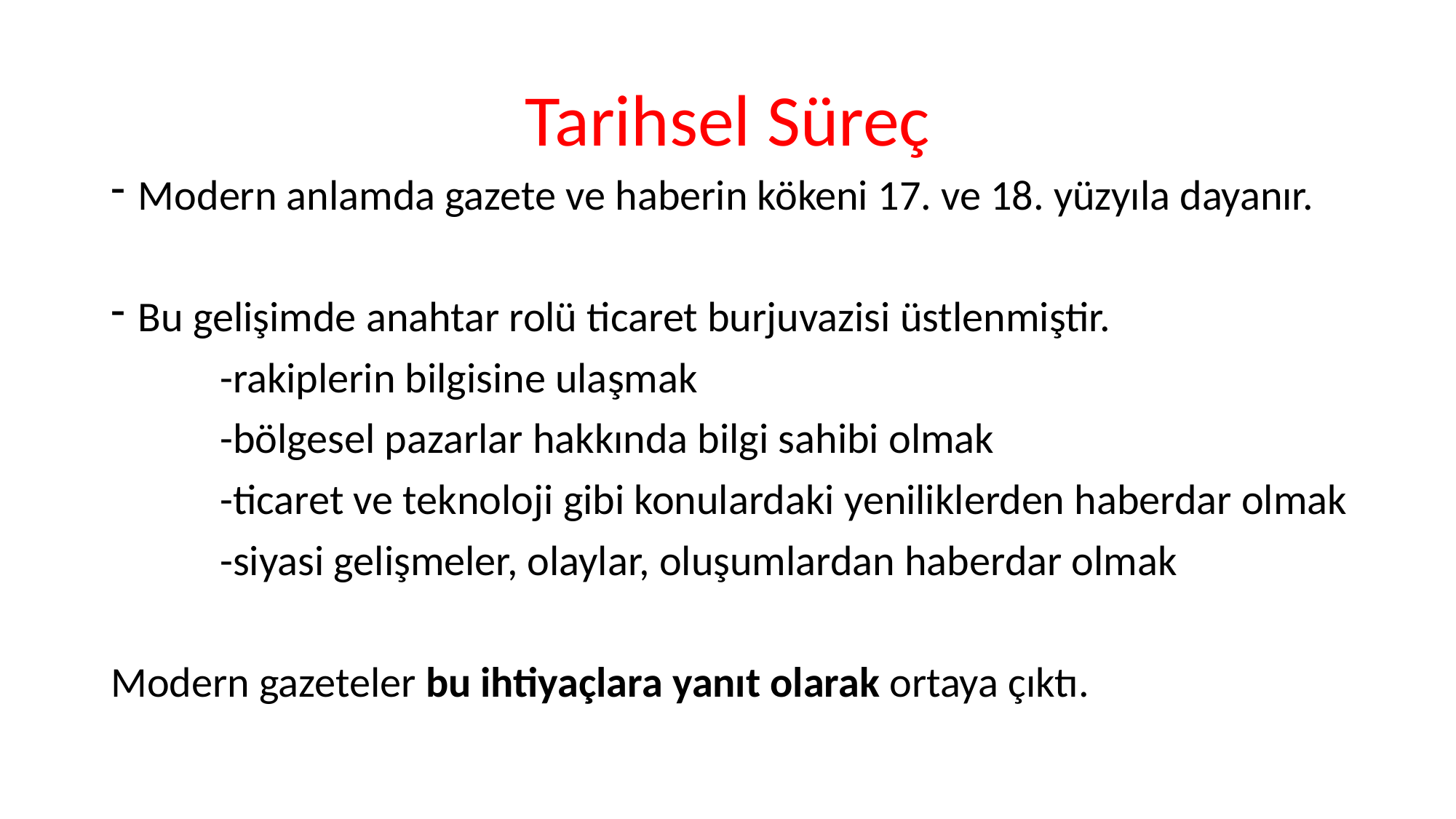

# Tarihsel Süreç
Modern anlamda gazete ve haberin kökeni 17. ve 18. yüzyıla dayanır.

Bu gelişimde anahtar rolü ticaret burjuvazisi üstlenmiştir.
	-rakiplerin bilgisine ulaşmak
	-bölgesel pazarlar hakkında bilgi sahibi olmak
	-ticaret ve teknoloji gibi konulardaki yeniliklerden haberdar olmak
	-siyasi gelişmeler, olaylar, oluşumlardan haberdar olmak

Modern gazeteler bu ihtiyaçlara yanıt olarak ortaya çıktı.